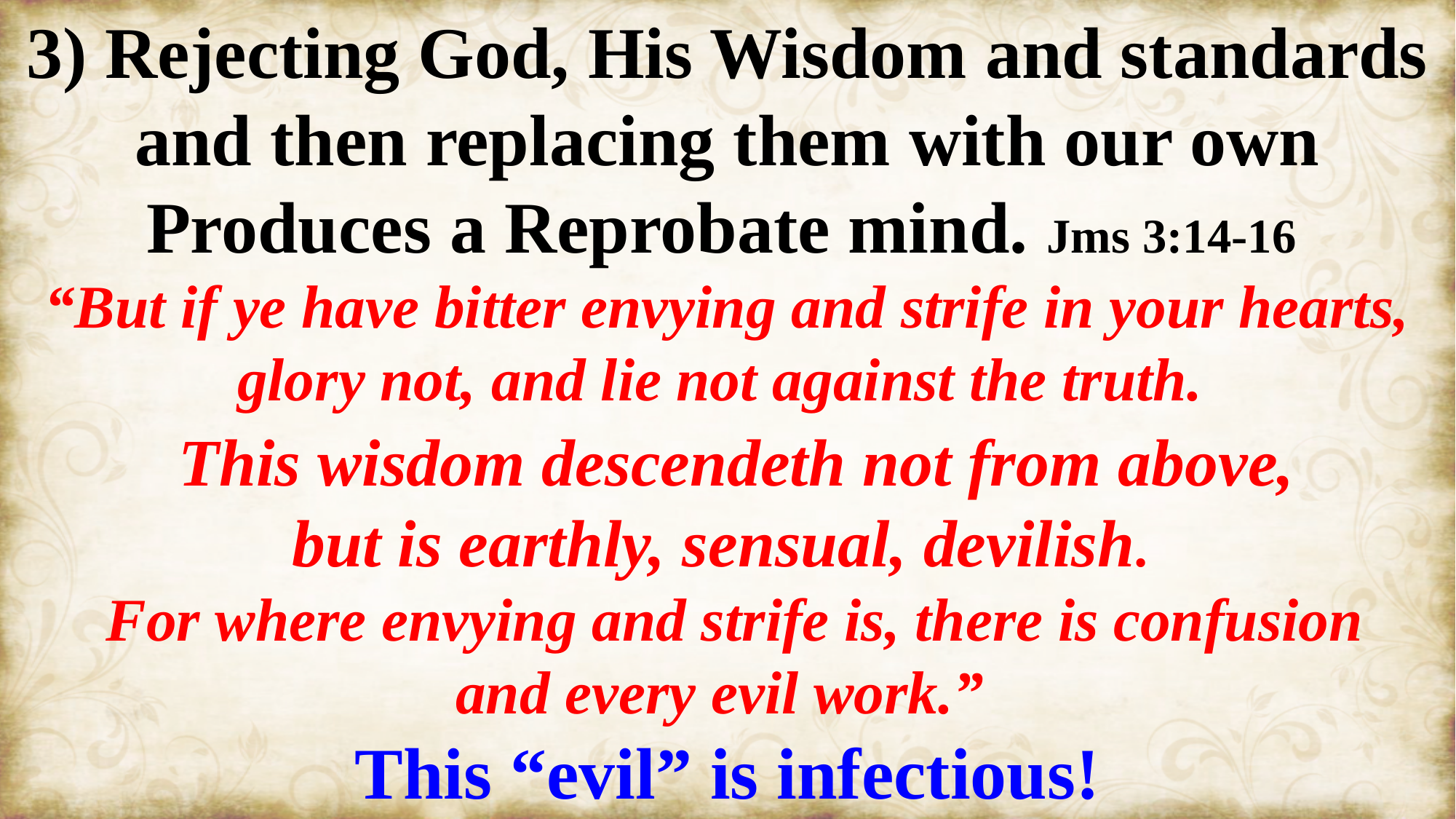

3) Rejecting God, His Wisdom and standards
and then replacing them with our own
Produces a Reprobate mind. Jms 3:14-16
“But if ye have bitter envying and strife in your hearts, glory not, and lie not against the truth.
  This wisdom descendeth not from above,
but is earthly, sensual, devilish.
  For where envying and strife is, there is confusion
and every evil work.”
This “evil” is infectious!